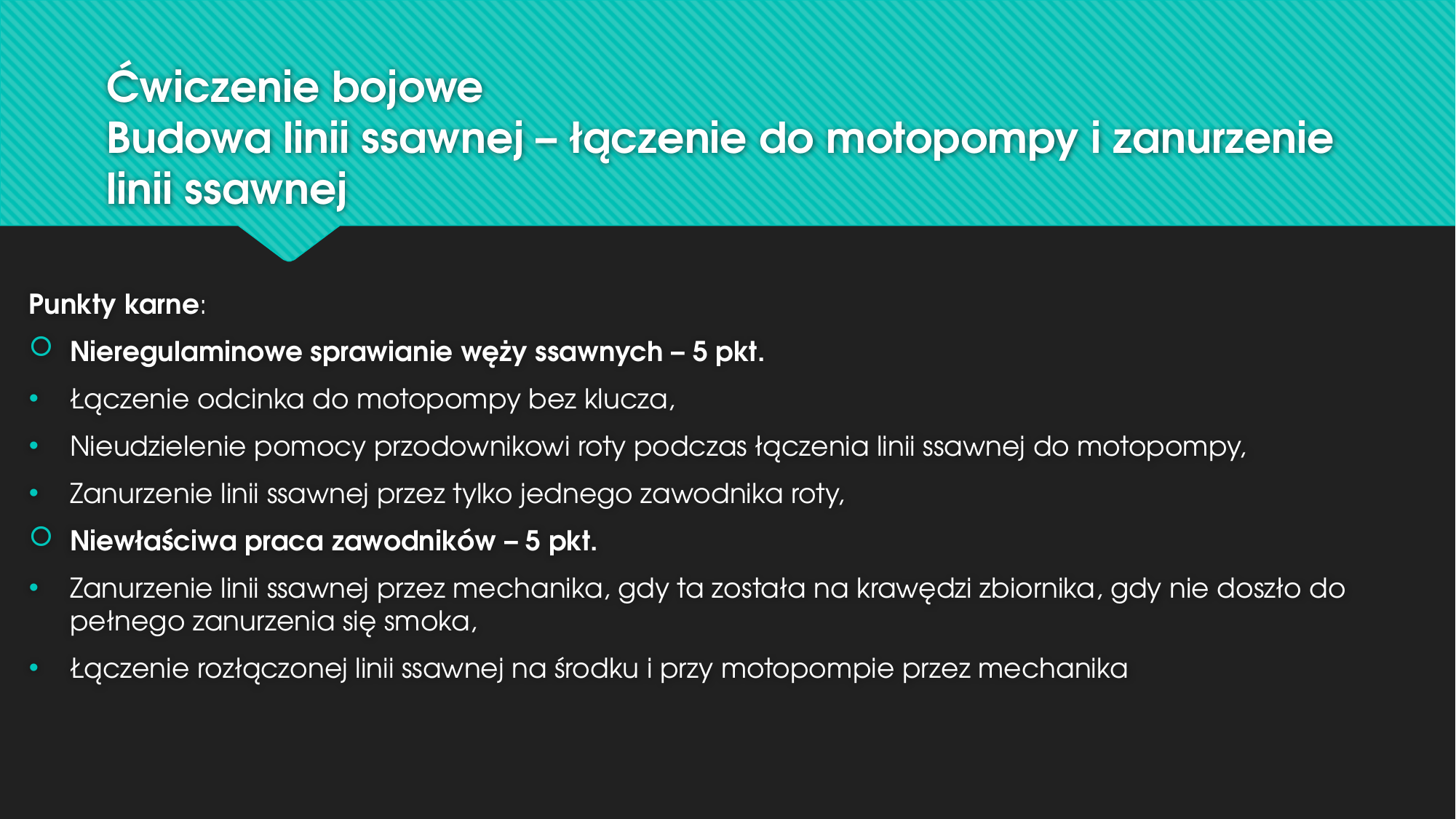

# Ćwiczenie bojowe Budowa linii ssawnej – łączenie do motopompy i zanurzenie linii ssawnej
Punkty karne:
Nieregulaminowe sprawianie węży ssawnych – 5 pkt.
Łączenie odcinka do motopompy bez klucza,
Nieudzielenie pomocy przodownikowi roty podczas łączenia linii ssawnej do motopompy,
Zanurzenie linii ssawnej przez tylko jednego zawodnika roty,
Niewłaściwa praca zawodników – 5 pkt.
Zanurzenie linii ssawnej przez mechanika, gdy ta została na krawędzi zbiornika, gdy nie doszło do pełnego zanurzenia się smoka,
Łączenie rozłączonej linii ssawnej na środku i przy motopompie przez mechanika